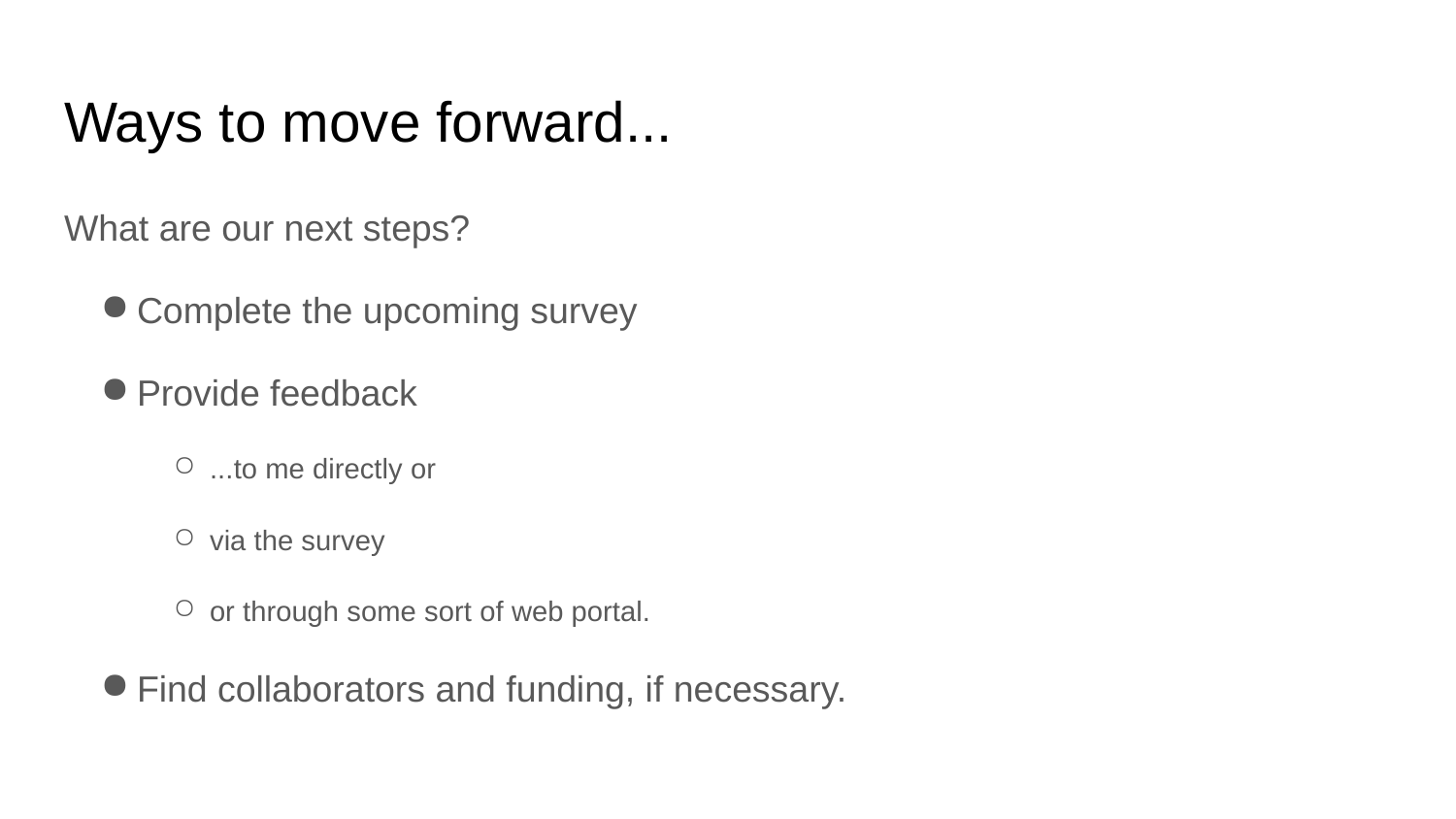

# Ways to move forward...
What are our next steps?
Complete the upcoming survey
Provide feedback
...to me directly or
via the survey
or through some sort of web portal.
Find collaborators and funding, if necessary.